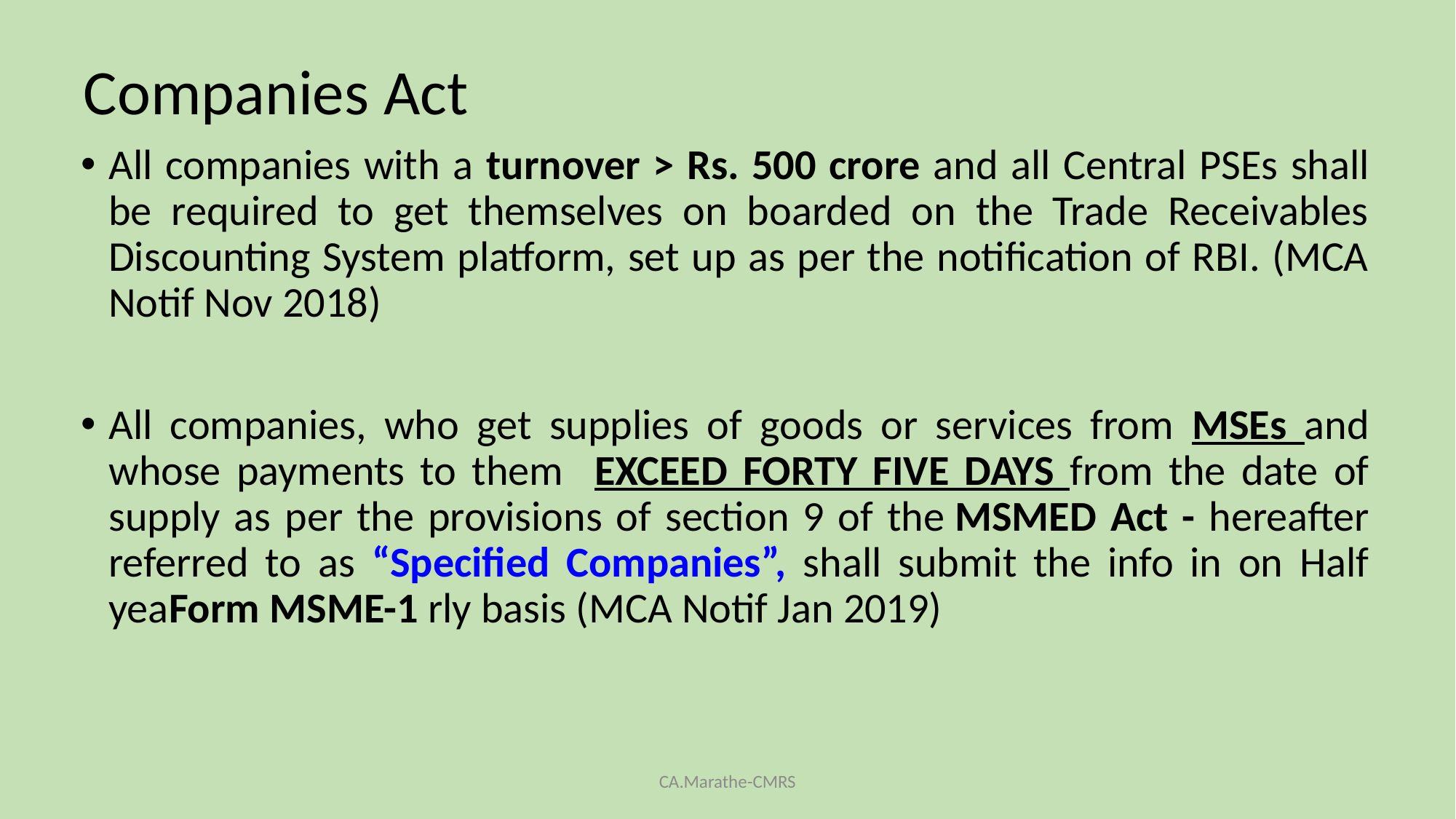

# Companies Act
All companies with a turnover > Rs. 500 crore and all Central PSEs shall be required to get themselves on boarded on the Trade Receivables Discounting System platform, set up as per the notification of RBI. (MCA Notif Nov 2018)

All companies, who get supplies of goods or services from MSEs and whose payments to them  EXCEED FORTY FIVE DAYS from the date of supply as per the provisions of section 9 of the MSMED Act - hereafter referred to as “Specified Companies”, shall submit the info in on Half yeaForm MSME-1 rly basis (MCA Notif Jan 2019)

CA.Marathe-CMRS